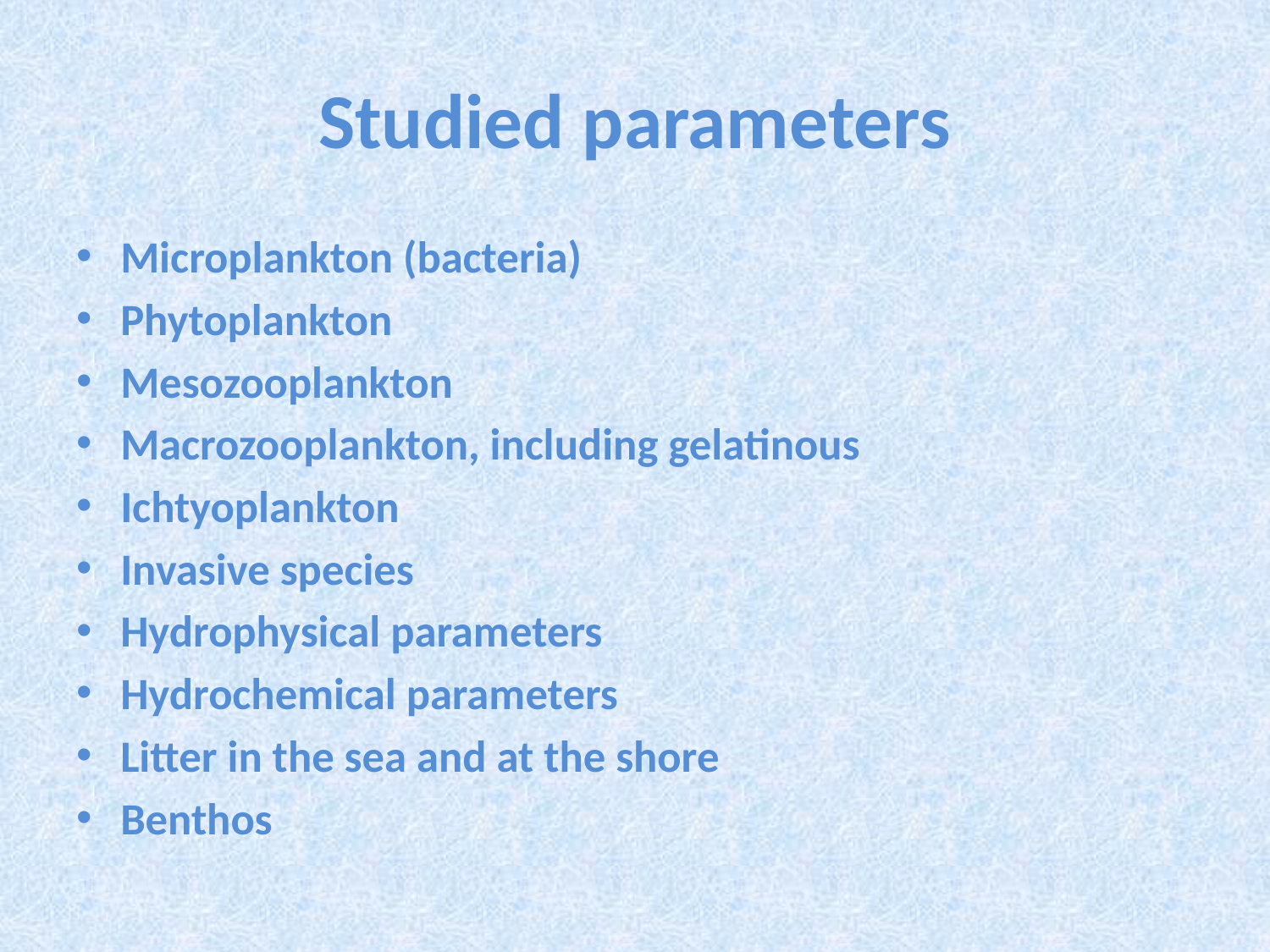

# Studied parameters
Microplankton (bacteria)
Phytoplankton
Mesozooplankton
Macrozooplankton, including gelatinous
Ichtyoplankton
Invasive species
Hydrophysical parameters
Hydrochemical parameters
Litter in the sea and at the shore
Benthos